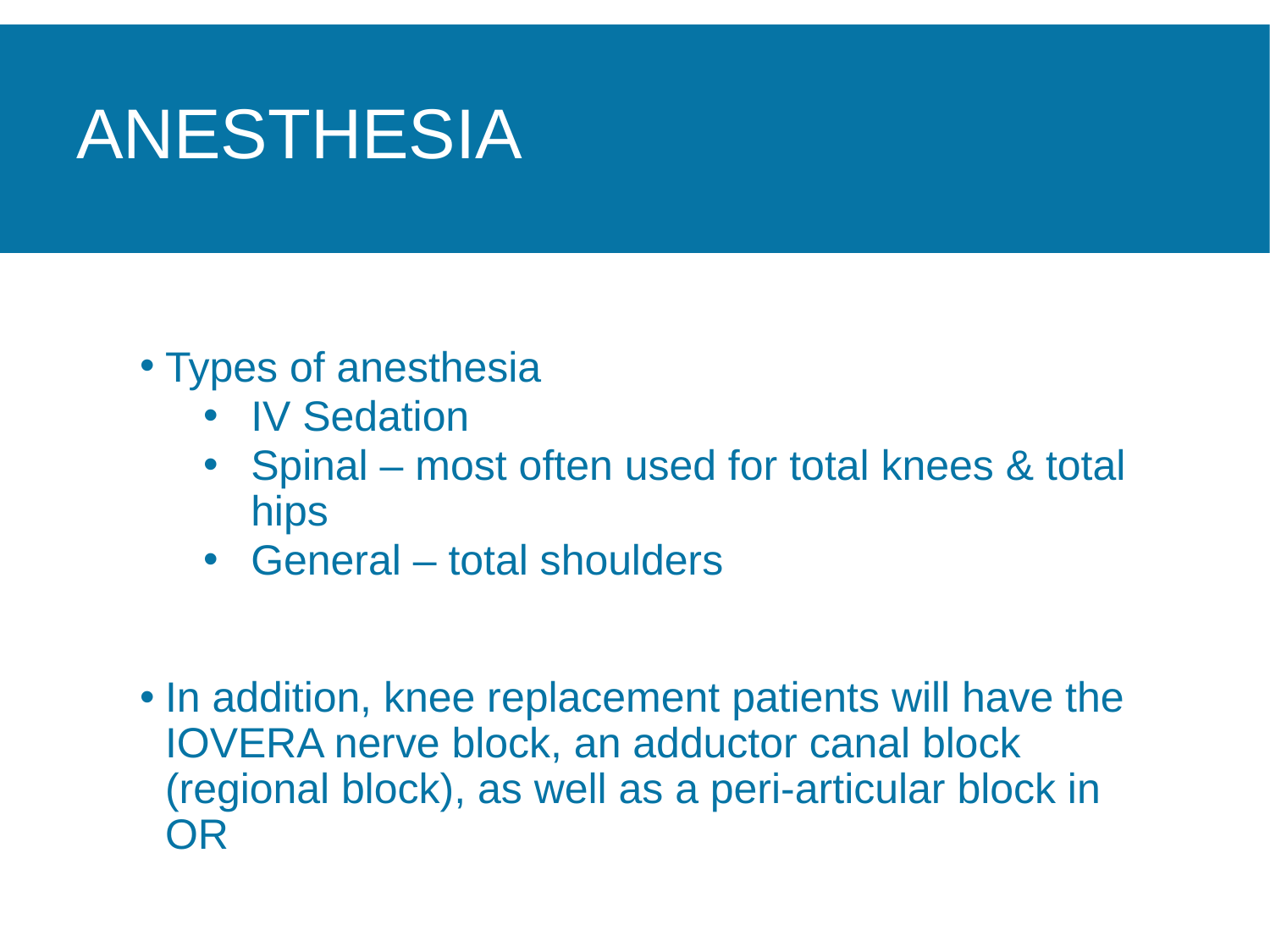

# Anesthesia
Types of anesthesia
IV Sedation
Spinal – most often used for total knees & total hips
General – total shoulders

In addition, knee replacement patients will have the IOVERA nerve block, an adductor canal block (regional block), as well as a peri-articular block in OR